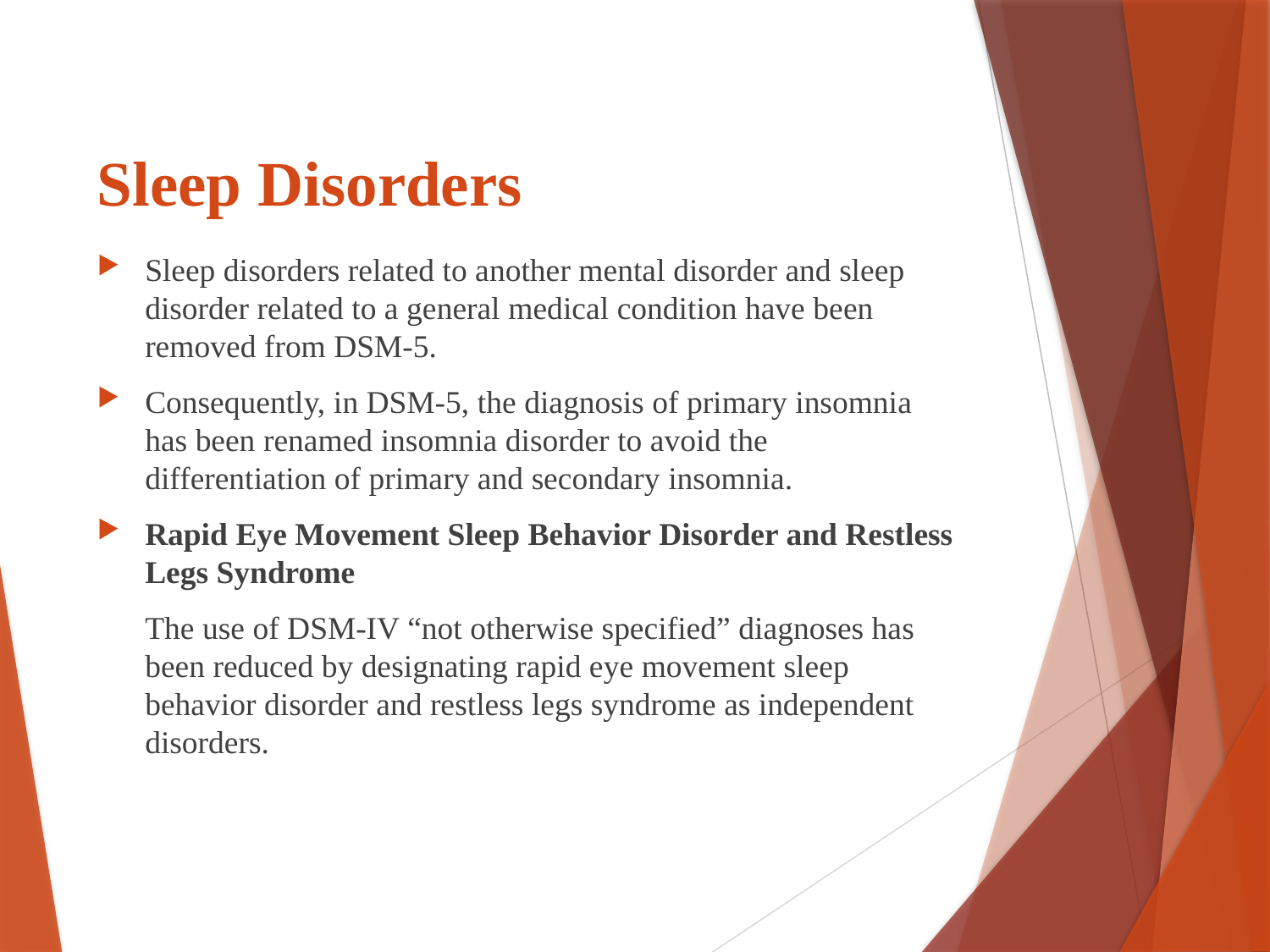

# Sleep Disorders
Sleep disorders related to another mental disorder and sleep disorder related to a general medical condition have been removed from DSM-5.
Consequently, in DSM-5, the diagnosis of primary insomnia has been renamed insomnia disorder to avoid the differentiation of primary and secondary insomnia.
Rapid Eye Movement Sleep Behavior Disorder and Restless Legs Syndrome
	The use of DSM-IV “not otherwise specified” diagnoses has been reduced by designating rapid eye movement sleep behavior disorder and restless legs syndrome as independent disorders.